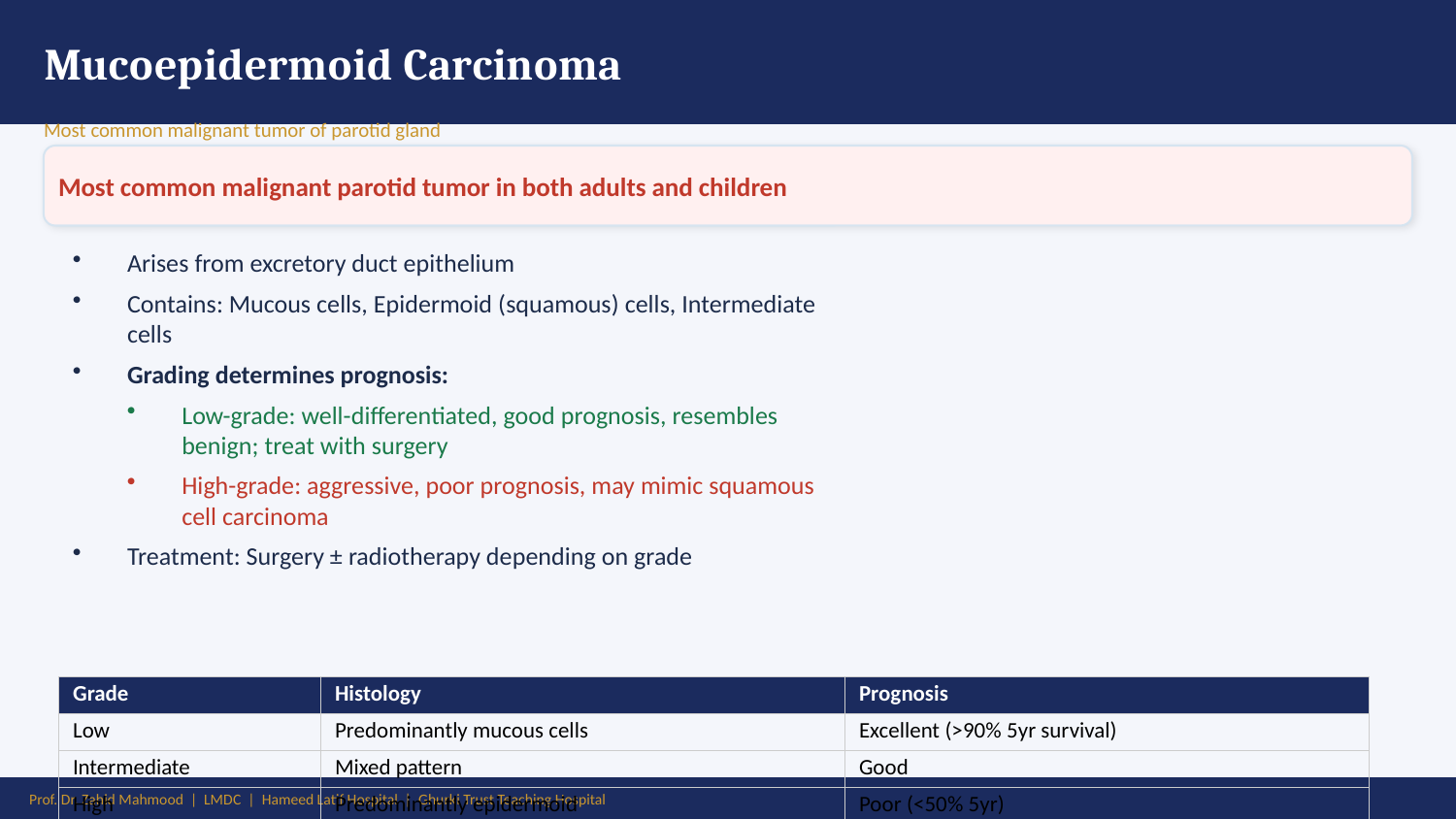

Mucoepidermoid Carcinoma
Most common malignant tumor of parotid gland

Most common malignant parotid tumor in both adults and children
Arises from excretory duct epithelium
Contains: Mucous cells, Epidermoid (squamous) cells, Intermediate cells
Grading determines prognosis:
Low-grade: well-differentiated, good prognosis, resembles benign; treat with surgery
High-grade: aggressive, poor prognosis, may mimic squamous cell carcinoma
Treatment: Surgery ± radiotherapy depending on grade
| Grade | Histology | Prognosis |
| --- | --- | --- |
| Low | Predominantly mucous cells | Excellent (>90% 5yr survival) |
| Intermediate | Mixed pattern | Good |
| High | Predominantly epidermoid | Poor (<50% 5yr) |

Prof. Dr. Zahid Mahmood  |  LMDC  |  Hameed Latif Hospital  |  Ghurki Trust Teaching Hospital